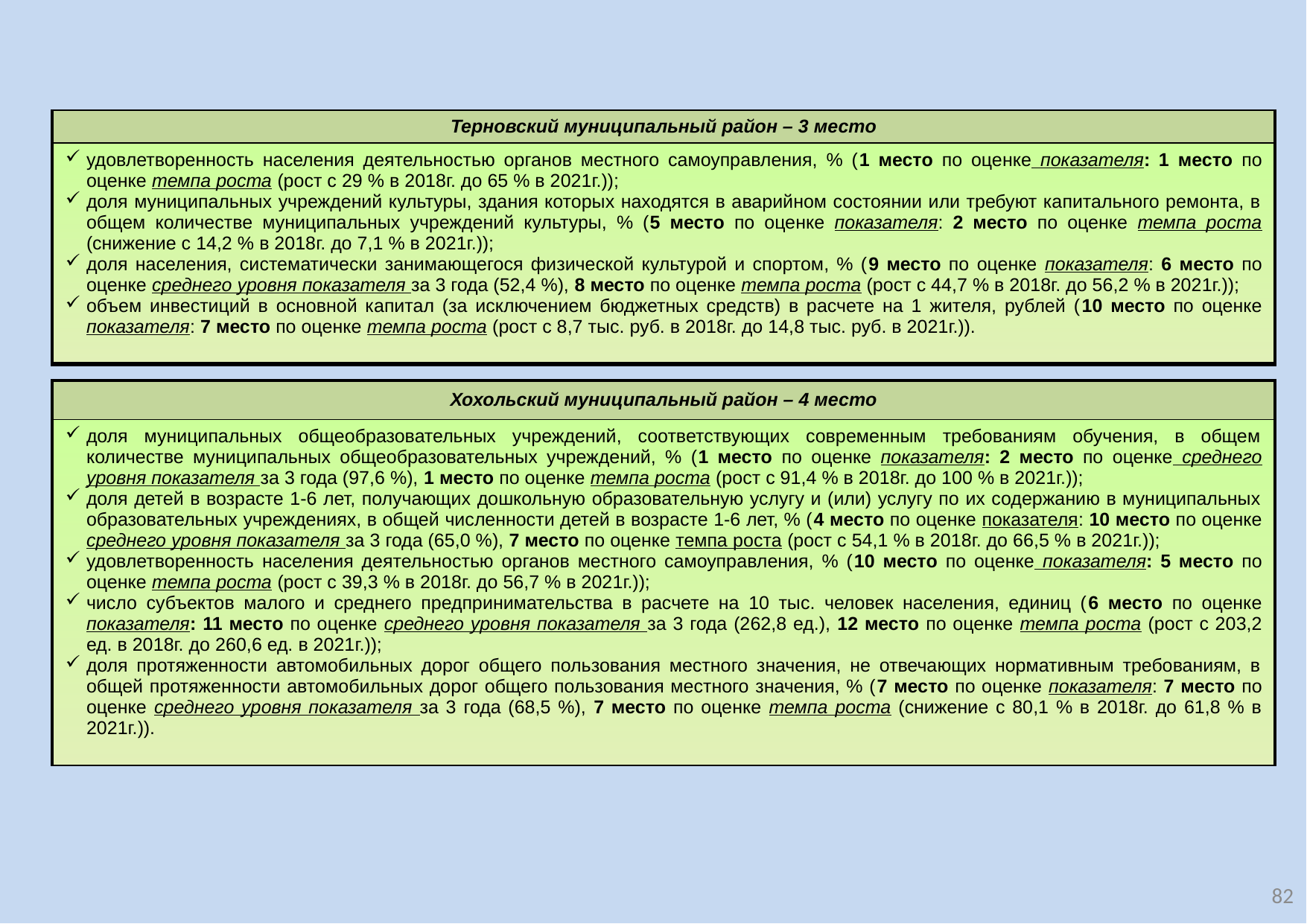

| Терновский муниципальный район – 3 место |
| --- |
| удовлетворенность населения деятельностью органов местного самоуправления, % (1 место по оценке показателя: 1 место по оценке темпа роста (рост с 29 % в 2018г. до 65 % в 2021г.)); доля муниципальных учреждений культуры, здания которых находятся в аварийном состоянии или требуют капитального ремонта, в общем количестве муниципальных учреждений культуры, % (5 место по оценке показателя: 2 место по оценке темпа роста (снижение с 14,2 % в 2018г. до 7,1 % в 2021г.)); доля населения, систематически занимающегося физической культурой и спортом, % (9 место по оценке показателя: 6 место по оценке среднего уровня показателя за 3 года (52,4 %), 8 место по оценке темпа роста (рост с 44,7 % в 2018г. до 56,2 % в 2021г.)); объем инвестиций в основной капитал (за исключением бюджетных средств) в расчете на 1 жителя, рублей (10 место по оценке показателя: 7 место по оценке темпа роста (рост с 8,7 тыс. руб. в 2018г. до 14,8 тыс. руб. в 2021г.)). |
| Хохольский муниципальный район – 4 место |
| --- |
| доля муниципальных общеобразовательных учреждений, соответствующих современным требованиям обучения, в общем количестве муниципальных общеобразовательных учреждений, % (1 место по оценке показателя: 2 место по оценке среднего уровня показателя за 3 года (97,6 %), 1 место по оценке темпа роста (рост с 91,4 % в 2018г. до 100 % в 2021г.)); доля детей в возрасте 1-6 лет, получающих дошкольную образовательную услугу и (или) услугу по их содержанию в муниципальных образовательных учреждениях, в общей численности детей в возрасте 1-6 лет, % (4 место по оценке показателя: 10 место по оценке среднего уровня показателя за 3 года (65,0 %), 7 место по оценке темпа роста (рост с 54,1 % в 2018г. до 66,5 % в 2021г.)); удовлетворенность населения деятельностью органов местного самоуправления, % (10 место по оценке показателя: 5 место по оценке темпа роста (рост с 39,3 % в 2018г. до 56,7 % в 2021г.)); число субъектов малого и среднего предпринимательства в расчете на 10 тыс. человек населения, единиц (6 место по оценке показателя: 11 место по оценке среднего уровня показателя за 3 года (262,8 ед.), 12 место по оценке темпа роста (рост с 203,2 ед. в 2018г. до 260,6 ед. в 2021г.)); доля протяженности автомобильных дорог общего пользования местного значения, не отвечающих нормативным требованиям, в общей протяженности автомобильных дорог общего пользования местного значения, % (7 место по оценке показателя: 7 место по оценке среднего уровня показателя за 3 года (68,5 %), 7 место по оценке темпа роста (снижение с 80,1 % в 2018г. до 61,8 % в 2021г.)). |
82